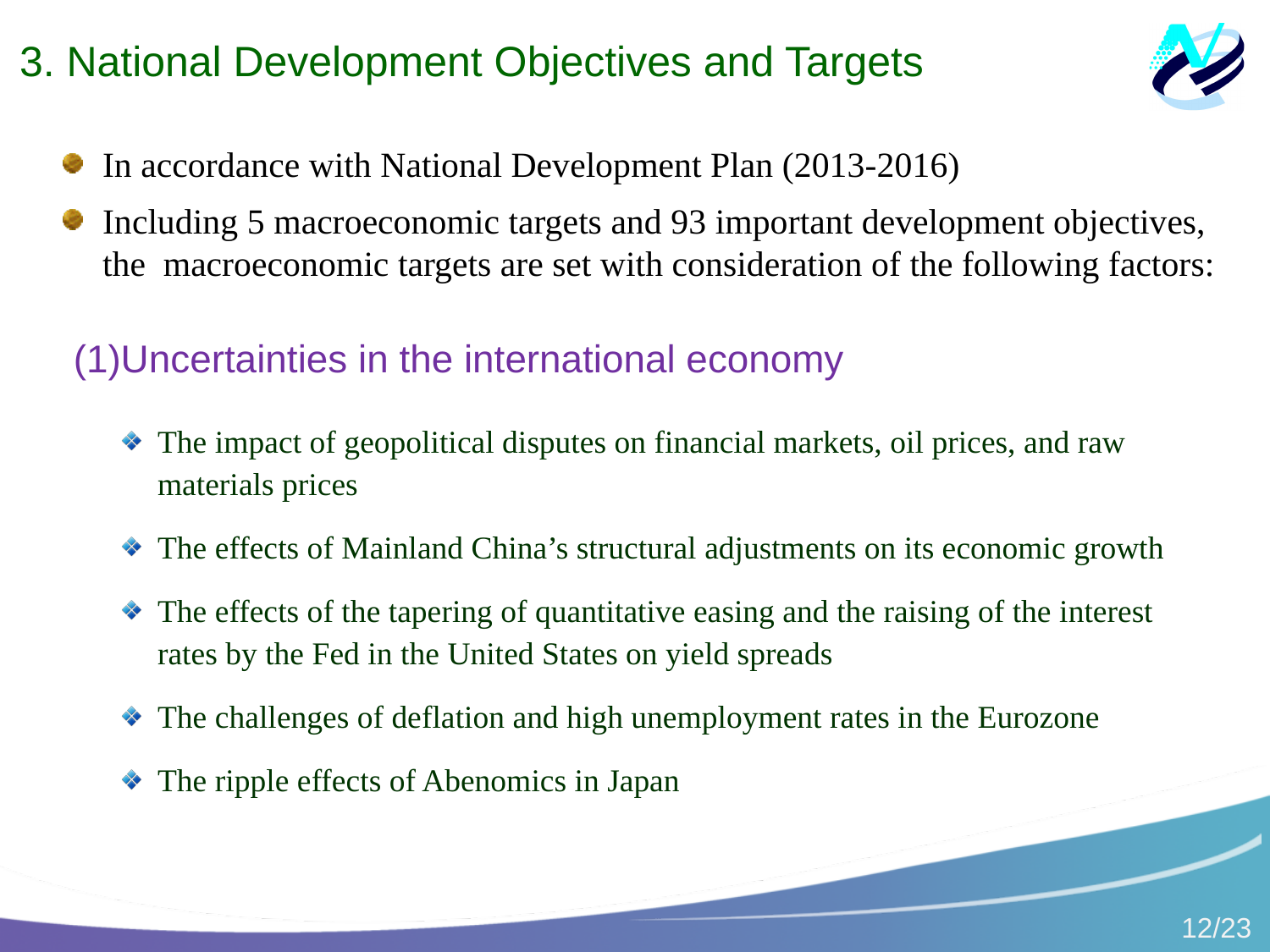

3. National Development Objectives and Targets
In accordance with National Development Plan (2013-2016)
Including 5 macroeconomic targets and 93 important development objectives, the  macroeconomic targets are set with consideration of the following factors:
　　　　(1)Uncertainties in the international economy
The impact of geopolitical disputes on financial markets, oil prices, and raw materials prices
The effects of Mainland China’s structural adjustments on its economic growth
The effects of the tapering of quantitative easing and the raising of the interest rates by the Fed in the United States on yield spreads
The challenges of deflation and high unemployment rates in the Eurozone
The ripple effects of Abenomics in Japan